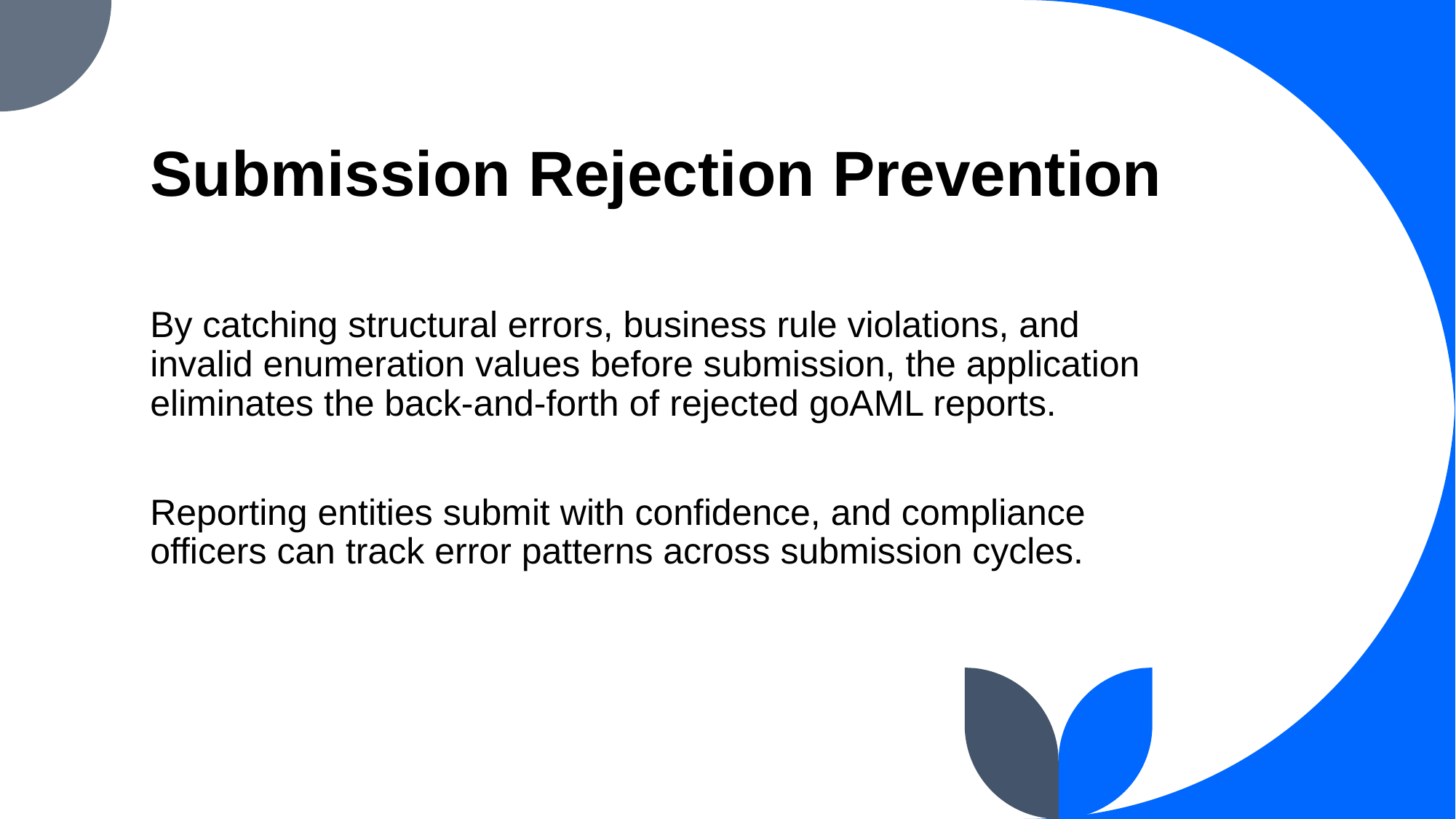

# Submission Rejection Prevention

By catching structural errors, business rule violations, and invalid enumeration values before submission, the application eliminates the back-and-forth of rejected goAML reports.

Reporting entities submit with confidence, and compliance officers can track error patterns across submission cycles.